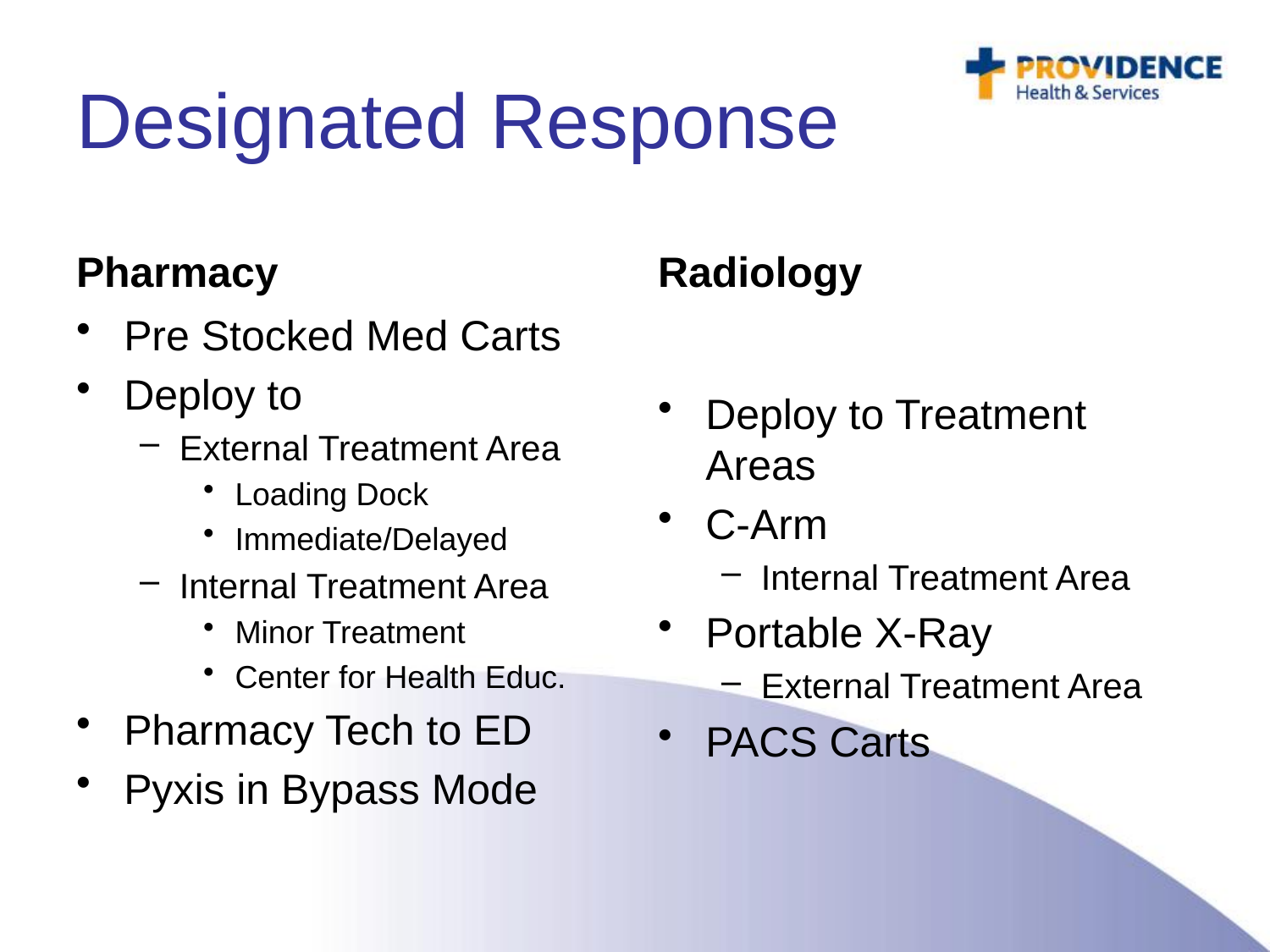

# Designated Response
Pharmacy
Radiology
Pre Stocked Med Carts
Deploy to
External Treatment Area
Loading Dock
Immediate/Delayed
Internal Treatment Area
Minor Treatment
Center for Health Educ.
Pharmacy Tech to ED
Pyxis in Bypass Mode

Deploy to Treatment Areas
C-Arm
Internal Treatment Area
Portable X-Ray
External Treatment Area
PACS Carts